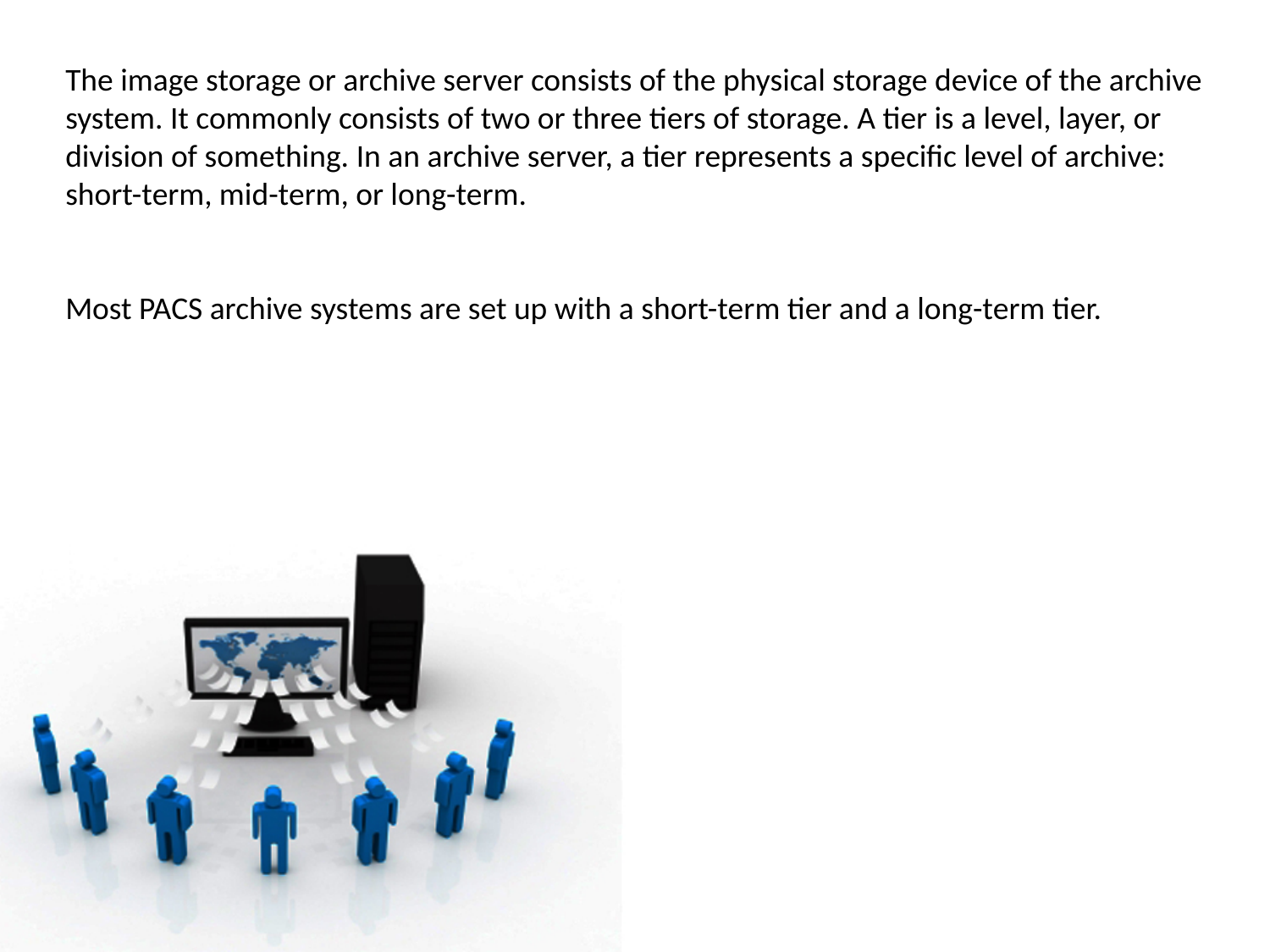

The image storage or archive server consists of the physical storage device of the archive system. It commonly consists of two or three tiers of storage. A tier is a level, layer, or division of something. In an archive server, a tier represents a specific level of archive: short-term, mid-term, or long-term.

Most PACS archive systems are set up with a short-term tier and a long-term tier.